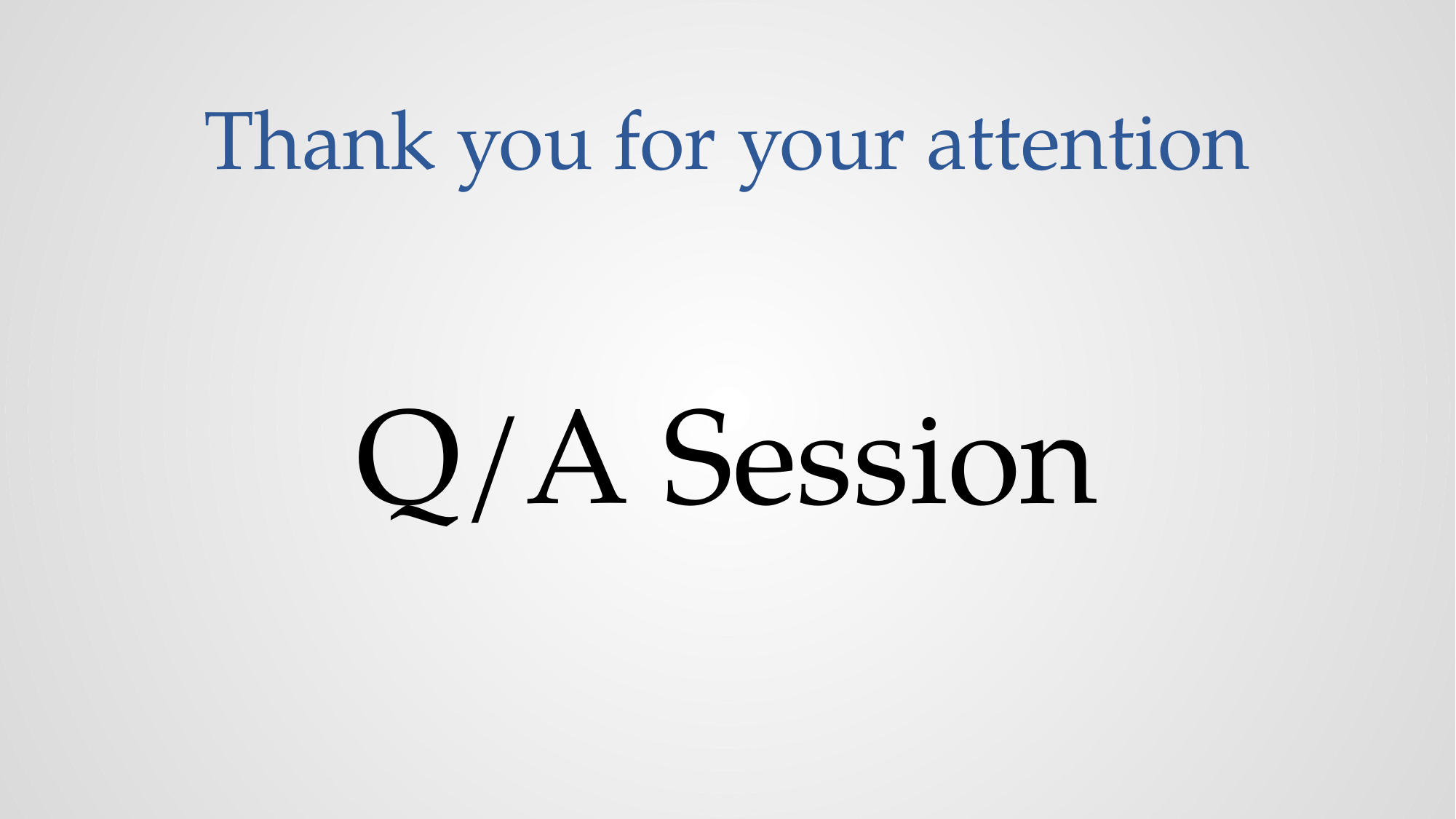

# Thank you for your attention

Q/A Session